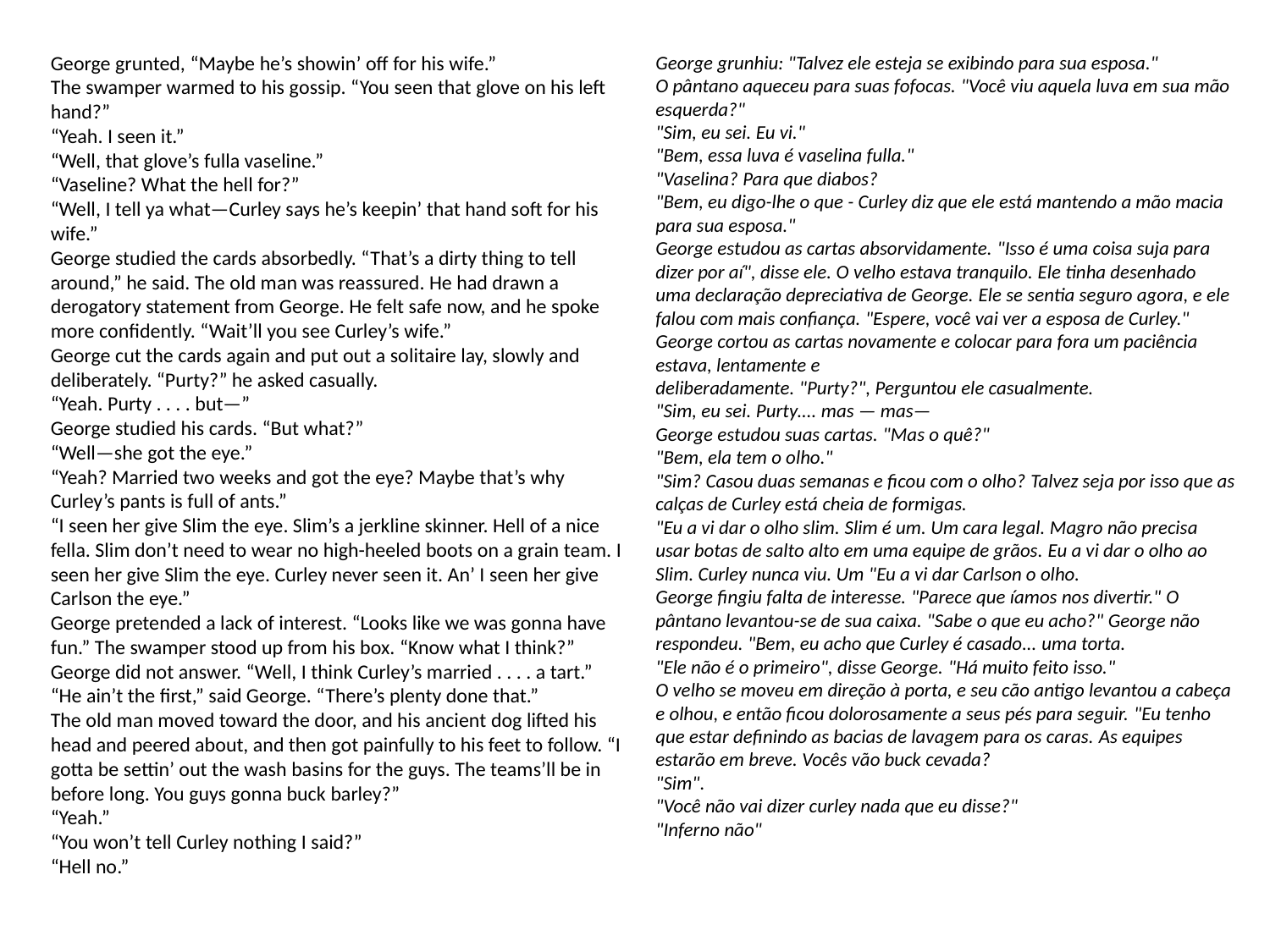

George grunted, “Maybe he’s showin’ off for his wife.”
The swamper warmed to his gossip. “You seen that glove on his left hand?”
“Yeah. I seen it.”
“Well, that glove’s fulla vaseline.”
“Vaseline? What the hell for?”
“Well, I tell ya what—Curley says he’s keepin’ that hand soft for his wife.”
George studied the cards absorbedly. “That’s a dirty thing to tell around,” he said. The old man was reassured. He had drawn a derogatory statement from George. He felt safe now, and he spoke more confidently. “Wait’ll you see Curley’s wife.”
George cut the cards again and put out a solitaire lay, slowly and
deliberately. “Purty?” he asked casually.
“Yeah. Purty . . . . but—”
George studied his cards. “But what?”
“Well—she got the eye.”
“Yeah? Married two weeks and got the eye? Maybe that’s why Curley’s pants is full of ants.”
“I seen her give Slim the eye. Slim’s a jerkline skinner. Hell of a nice fella. Slim don’t need to wear no high-heeled boots on a grain team. I seen her give Slim the eye. Curley never seen it. An’ I seen her give Carlson the eye.”
George pretended a lack of interest. “Looks like we was gonna have fun.” The swamper stood up from his box. “Know what I think?” George did not answer. “Well, I think Curley’s married . . . . a tart.”
“He ain’t the first,” said George. “There’s plenty done that.”
The old man moved toward the door, and his ancient dog lifted his head and peered about, and then got painfully to his feet to follow. “I gotta be settin’ out the wash basins for the guys. The teams’ll be in before long. You guys gonna buck barley?”
“Yeah.”
“You won’t tell Curley nothing I said?”
“Hell no.”

George grunhiu: "Talvez ele esteja se exibindo para sua esposa."
O pântano aqueceu para suas fofocas. "Você viu aquela luva em sua mão esquerda?"
"Sim, eu sei. Eu vi."
"Bem, essa luva é vaselina fulla."
"Vaselina? Para que diabos?
"Bem, eu digo-lhe o que - Curley diz que ele está mantendo a mão macia para sua esposa."
George estudou as cartas absorvidamente. "Isso é uma coisa suja para dizer por aí", disse ele. O velho estava tranquilo. Ele tinha desenhado uma declaração depreciativa de George. Ele se sentia seguro agora, e ele falou com mais confiança. "Espere, você vai ver a esposa de Curley."
George cortou as cartas novamente e colocar para fora um paciência estava, lentamente e
deliberadamente. "Purty?", Perguntou ele casualmente.
"Sim, eu sei. Purty.... mas — mas—
George estudou suas cartas. "Mas o quê?"
"Bem, ela tem o olho."
"Sim? Casou duas semanas e ficou com o olho? Talvez seja por isso que as calças de Curley está cheia de formigas.
"Eu a vi dar o olho slim. Slim é um. Um cara legal. Magro não precisa usar botas de salto alto em uma equipe de grãos. Eu a vi dar o olho ao Slim. Curley nunca viu. Um "Eu a vi dar Carlson o olho.
George fingiu falta de interesse. "Parece que íamos nos divertir." O pântano levantou-se de sua caixa. "Sabe o que eu acho?" George não respondeu. "Bem, eu acho que Curley é casado... uma torta.
"Ele não é o primeiro", disse George. "Há muito feito isso."
O velho se moveu em direção à porta, e seu cão antigo levantou a cabeça e olhou, e então ficou dolorosamente a seus pés para seguir. "Eu tenho que estar definindo as bacias de lavagem para os caras. As equipes estarão em breve. Vocês vão buck cevada?
"Sim".
"Você não vai dizer curley nada que eu disse?"
"Inferno não"